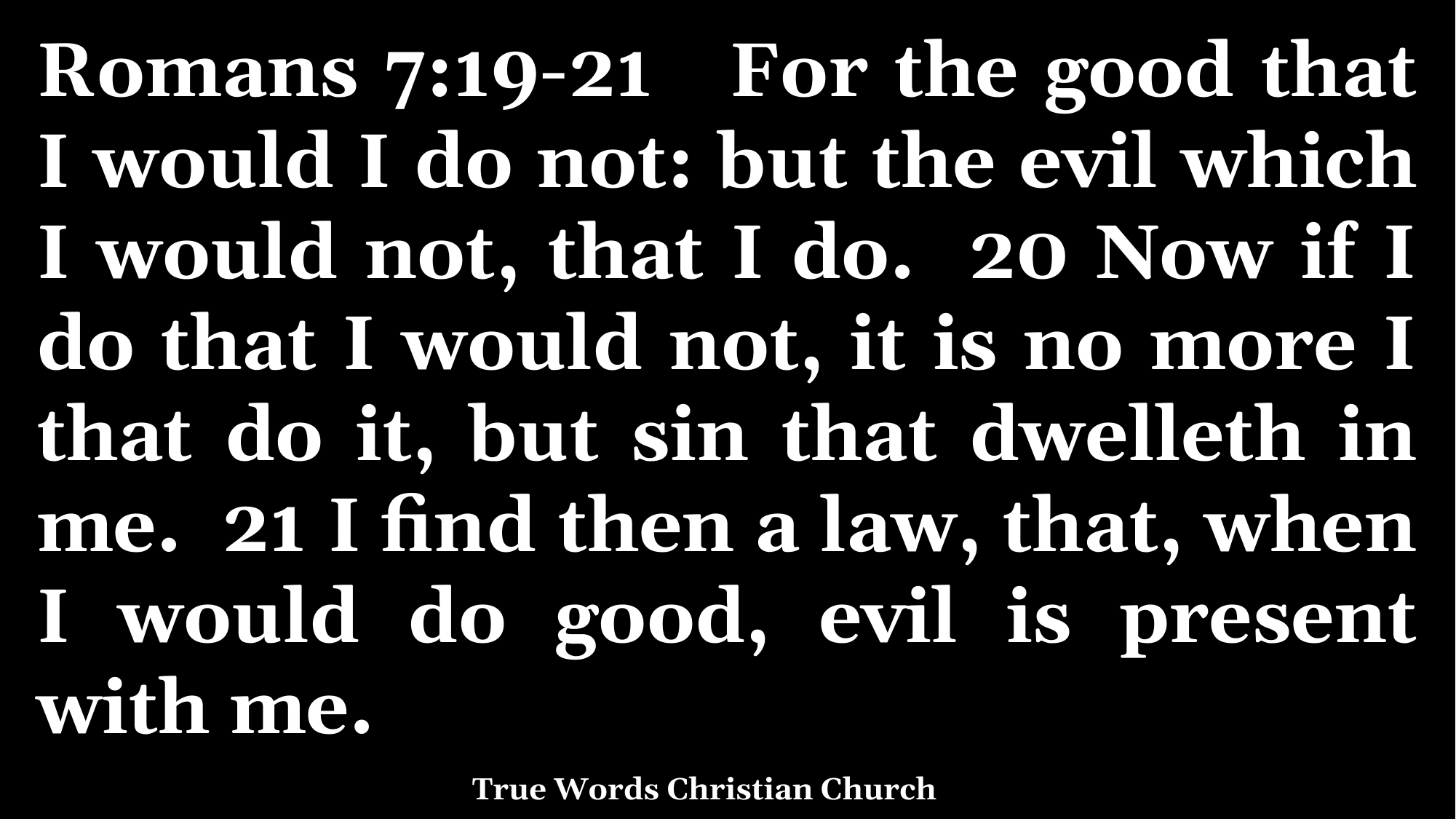

Romans 7:19-21   For the good that I would I do not: but the evil which I would not, that I do.  20 Now if I do that I would not, it is no more I that do it, but sin that dwelleth in me.  21 I find then a law, that, when I would do good, evil is present with me.
True Words Christian Church